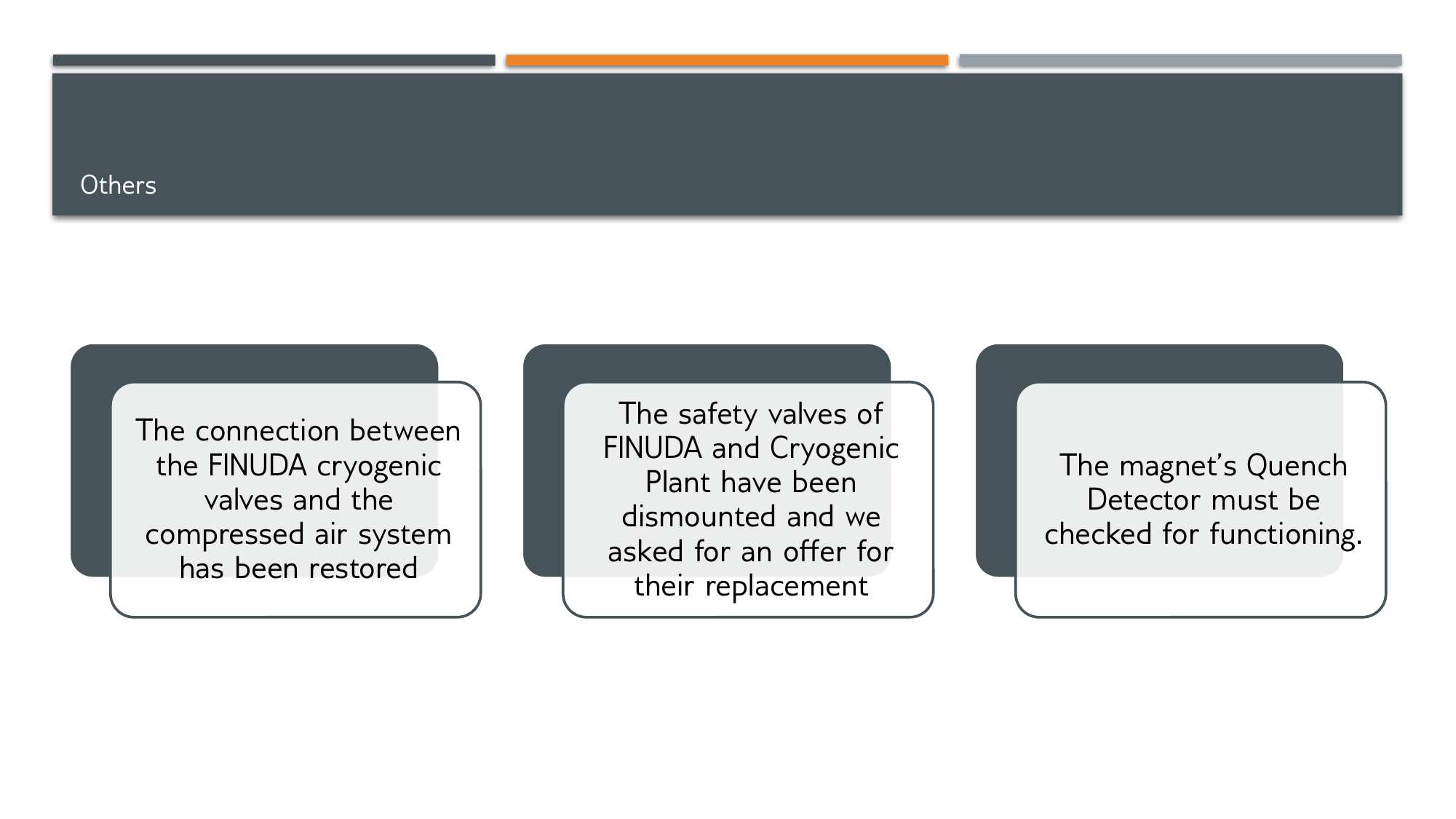

# Others
The connection between the FINUDA cryogenic valves and the compressed air system has been restored
The safety valves of FINUDA and Cryogenic Plant have been dismounted and we asked for an offer for their replacement
The magnet’s Quench Detector must be checked for functioning.